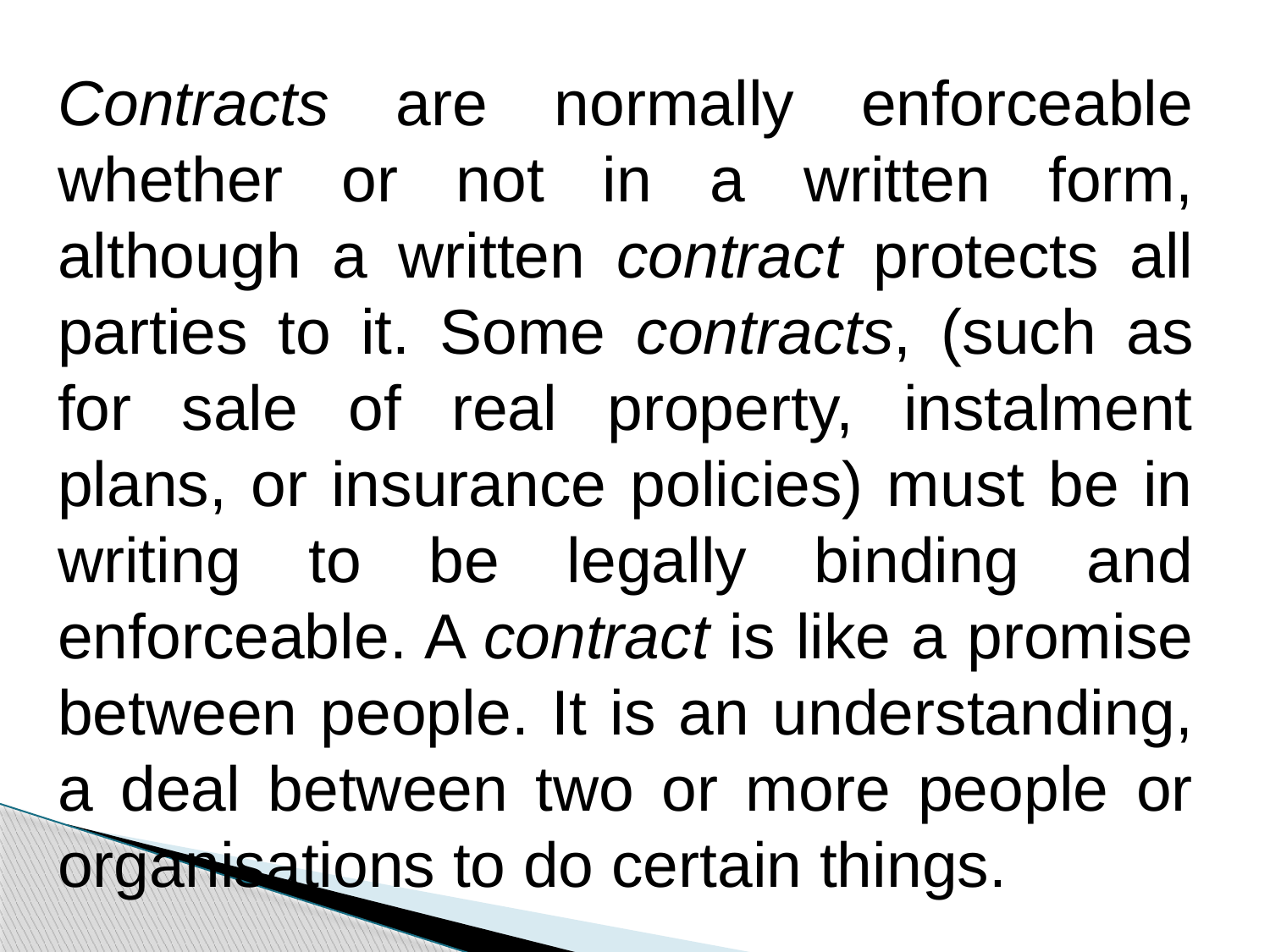

Contracts are normally enforceable whether or not in a written form, although a written contract protects all parties to it. Some contracts, (such as for sale of real property, instalment plans, or insurance policies) must be in writing to be legally binding and enforceable. A contract is like a promise between people. It is an understanding, a deal between two or more people or organisations to do certain things.